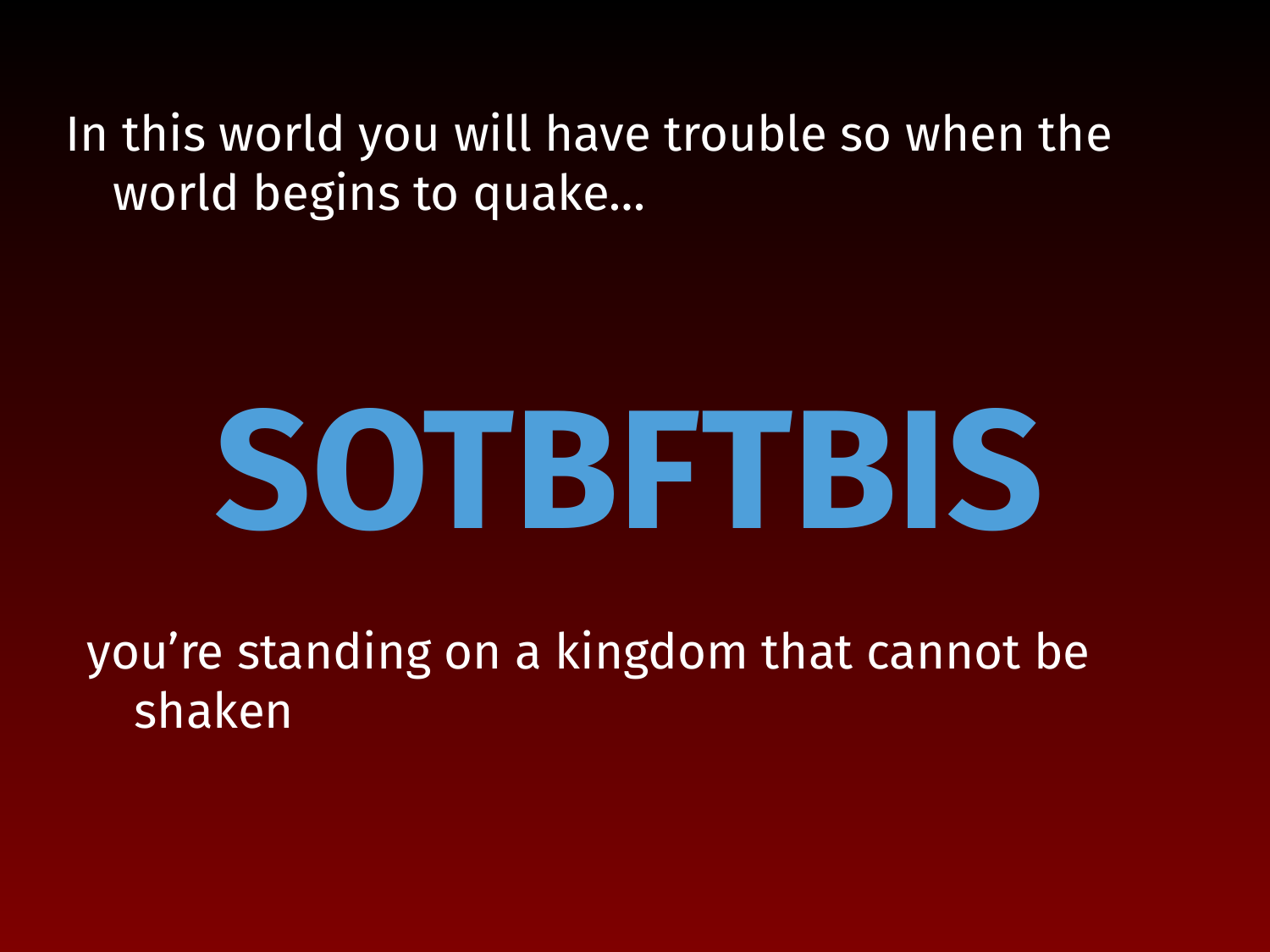

In this world you will have trouble so when the world begins to quake…
SOTBFTBIS
you’re standing on a kingdom that cannot be shaken